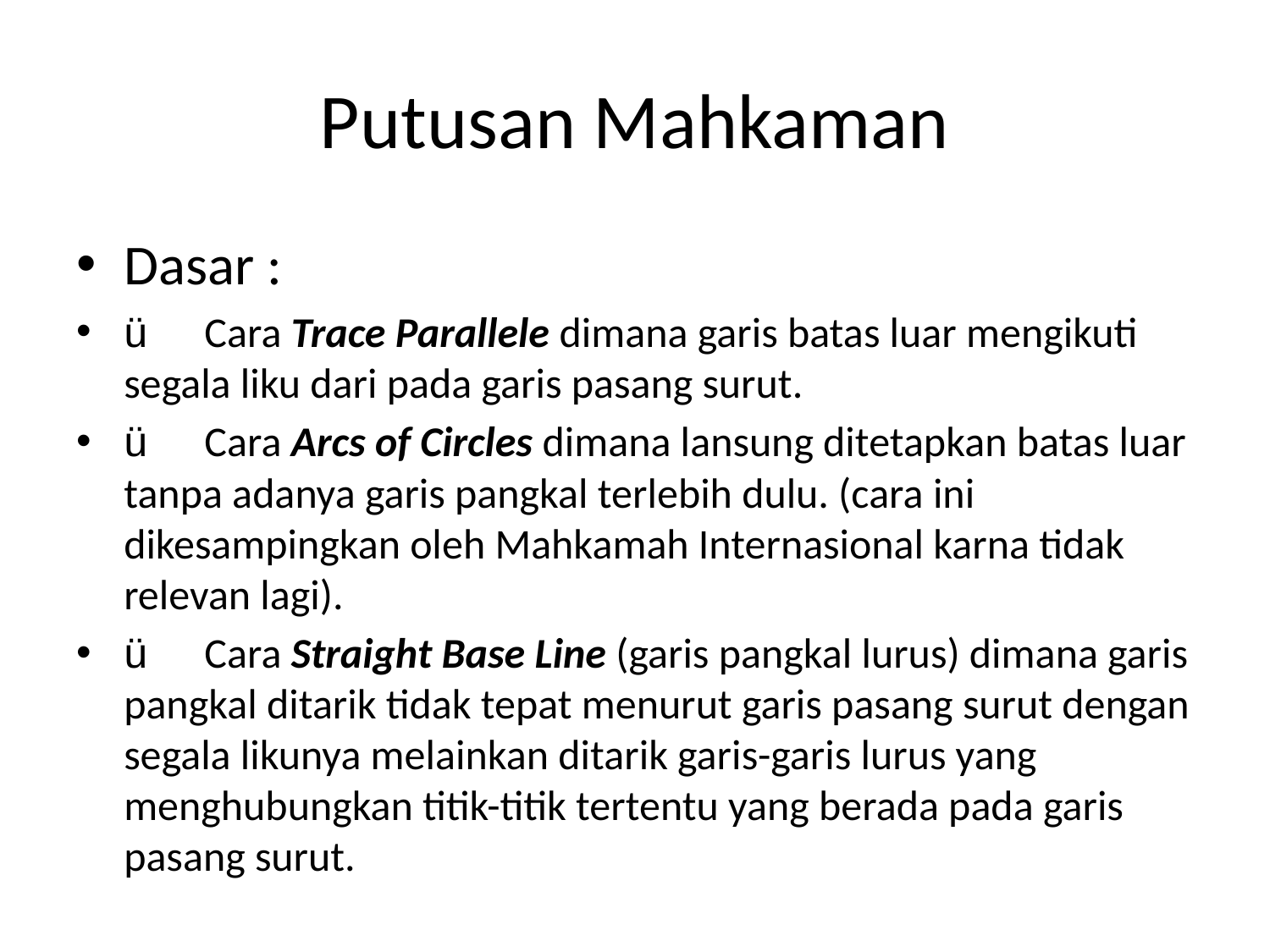

# Putusan Mahkaman
Dasar :
ü      Cara Trace Parallele dimana garis batas luar mengikuti segala liku dari pada garis pasang surut.
ü      Cara Arcs of Circles dimana lansung ditetapkan batas luar tanpa adanya garis pangkal terlebih dulu. (cara ini dikesampingkan oleh Mahkamah Internasional karna tidak relevan lagi).
ü      Cara Straight Base Line (garis pangkal lurus) dimana garis pangkal ditarik tidak tepat menurut garis pasang surut dengan segala likunya melainkan ditarik garis-garis lurus yang menghubungkan titik-titik tertentu yang berada pada garis pasang surut.